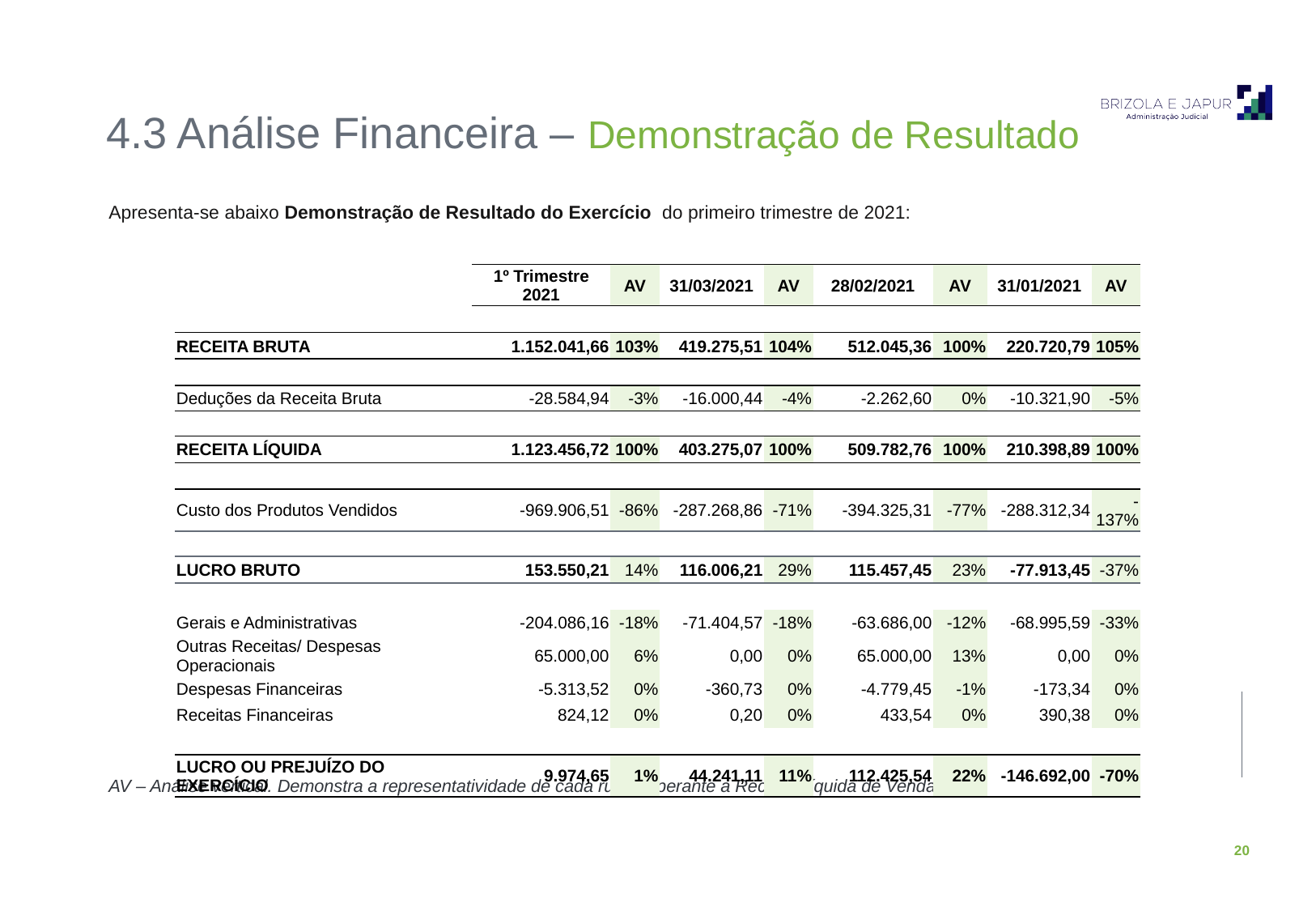

4.3 Análise Financeira – Demonstração de Resultado
Apresenta-se abaixo Demonstração de Resultado do Exercício  do primeiro trimestre de 2021:
|  | 1º Trimestre 2021 | AV | 31/03/2021 | AV | 28/02/2021 | AV | 31/01/2021 | AV |
| --- | --- | --- | --- | --- | --- | --- | --- | --- |
|  |  |  |  |  |  |  |  |  |
| RECEITA BRUTA | 1.152.041,66 | 103% | 419.275,51 | 104% | 512.045,36 | 100% | 220.720,79 | 105% |
|  |  |  |  |  |  |  |  |  |
| Deduções da Receita Bruta | -28.584,94 | -3% | -16.000,44 | -4% | -2.262,60 | 0% | -10.321,90 | -5% |
|  |  |  |  |  |  |  |  |  |
| RECEITA LÍQUIDA | 1.123.456,72 | 100% | 403.275,07 | 100% | 509.782,76 | 100% | 210.398,89 | 100% |
|  |  |  |  |  |  |  |  |  |
| Custo dos Produtos Vendidos | -969.906,51 | -86% | -287.268,86 | -71% | -394.325,31 | -77% | -288.312,34 | -137% |
|  |  |  |  |  |  |  |  |  |
| LUCRO BRUTO | 153.550,21 | 14% | 116.006,21 | 29% | 115.457,45 | 23% | -77.913,45 | -37% |
|  |  |  |  |  |  |  |  |  |
| Gerais e Administrativas | -204.086,16 | -18% | -71.404,57 | -18% | -63.686,00 | -12% | -68.995,59 | -33% |
| Outras Receitas/ Despesas Operacionais | 65.000,00 | 6% | 0,00 | 0% | 65.000,00 | 13% | 0,00 | 0% |
| Despesas Financeiras | -5.313,52 | 0% | -360,73 | 0% | -4.779,45 | -1% | -173,34 | 0% |
| Receitas Financeiras | 824,12 | 0% | 0,20 | 0% | 433,54 | 0% | 390,38 | 0% |
|  |  |  |  |  |  |  |  |  |
| LUCRO OU PREJUÍZO DO EXERCÍCIO | 9.974,65 | 1% | 44.241,11 | 11% | 112.425,54 | 22% | -146.692,00 | -70% |
AV – Análise vertical. Demonstra a representatividade de cada rubrica perante a Receita Líquida de Vendas.